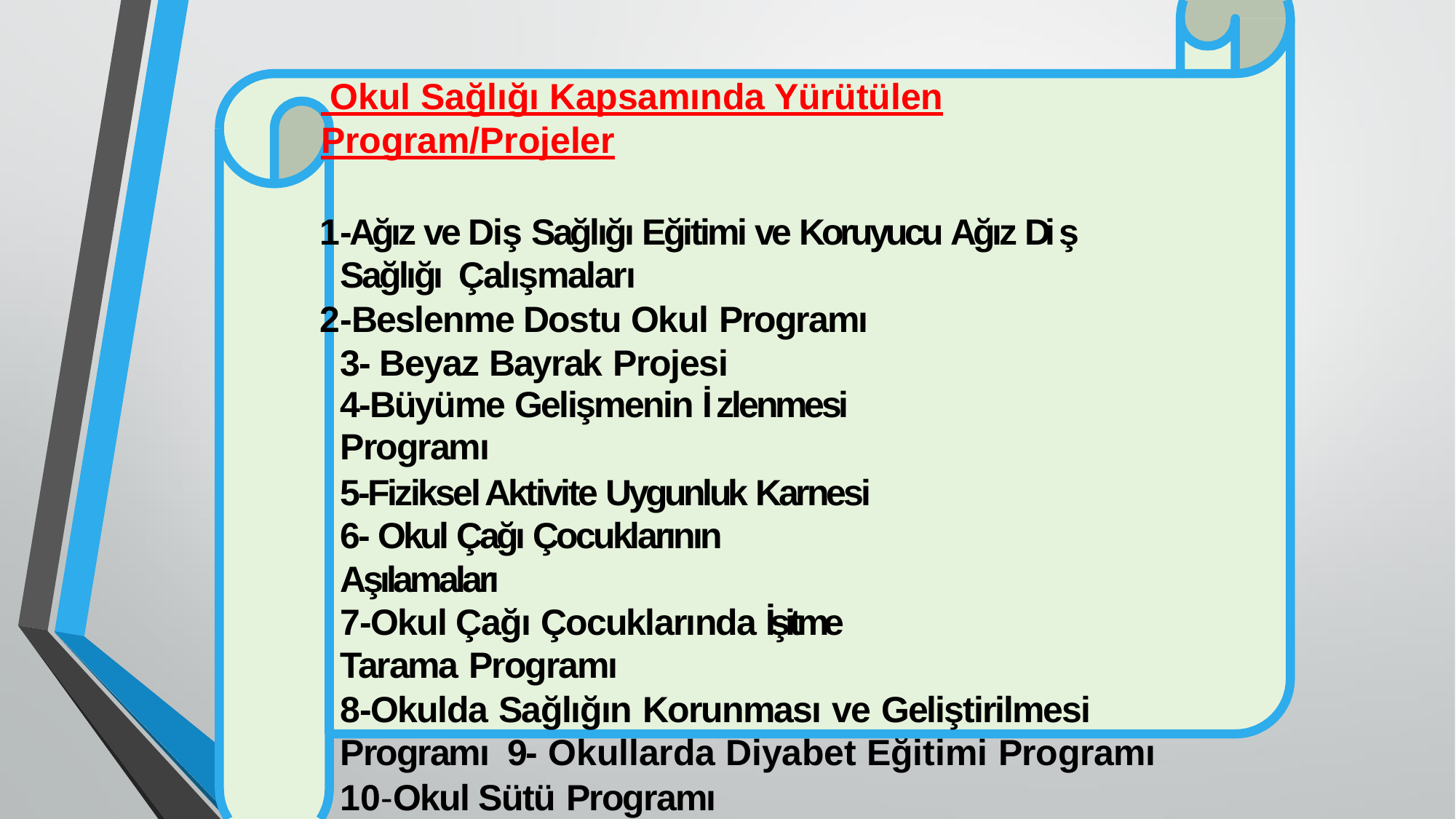

Okul Sağlığı Kapsamında Yürütülen Program/Projeler

-Ağız ve D i ş  Sağlığı Eğitimi ve Koruyucu Ağız Di  ş Sağlığı  Çalışmaları
-Beslenme Dostu Okul Programı  3- Beyaz Bayrak Projesi
4-Büyüme Gelişmenin İ zlenmesi  Programı
5-Fiziksel Aktivite Uygunluk Karnesi  6- Okul Çağı Çocuklarının Aşılamaları
7-Okul Çağı Çocuklarında İşitme Tarama Programı
8-Okulda Sağlığın Korunması ve Geliştirilmesi Programı  9- Okullarda Diyabet Eğitimi Programı
10-Okul Sütü Programı
11- Okullarda Şiddetin Önlenmesine Yönelik Çalışmalar  12- Türkiye Bağımlılıkla Mücadele Eğitim Programı